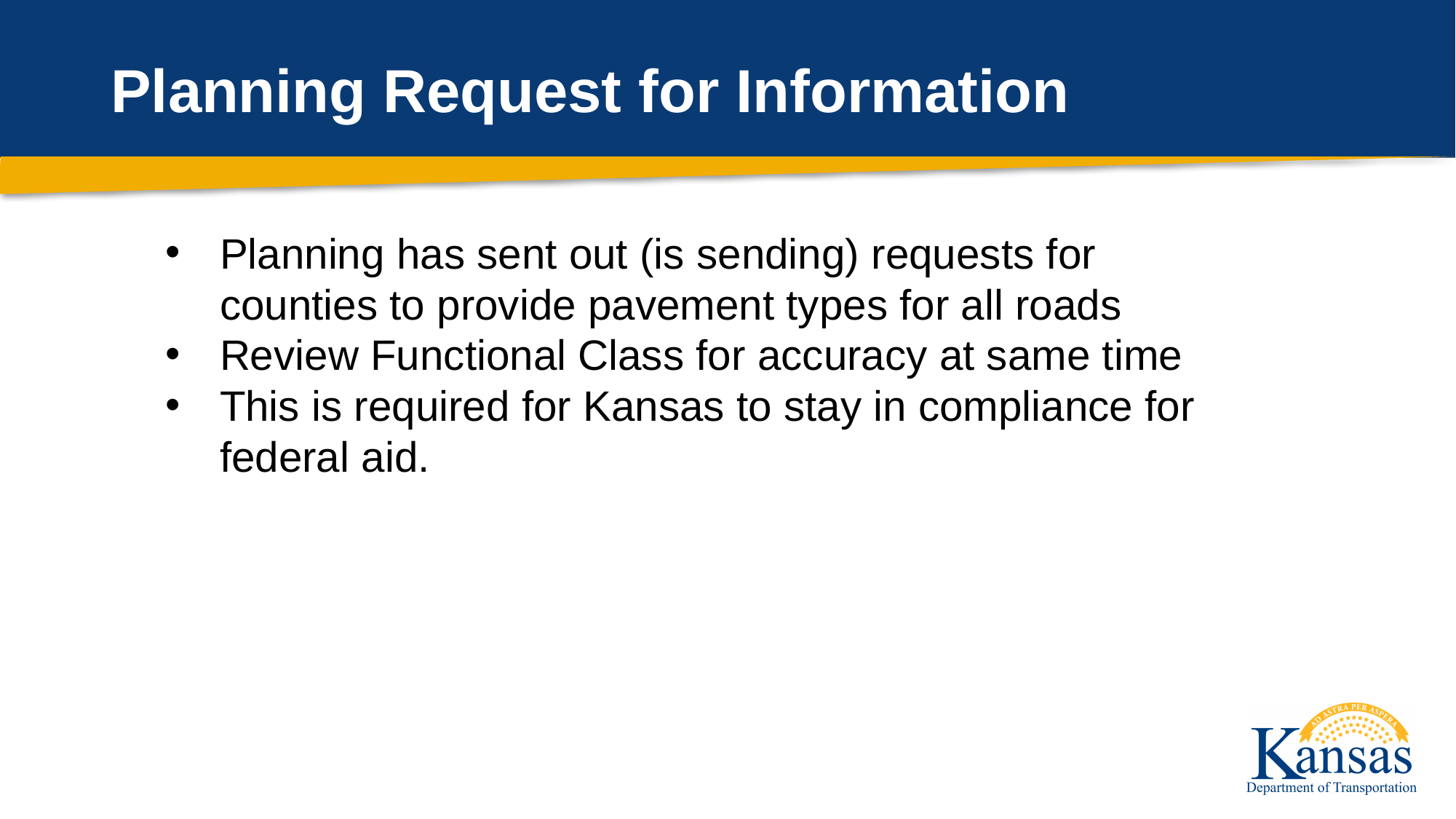

# Planning Request for Information
Planning has sent out (is sending) requests for counties to provide pavement types for all roads
Review Functional Class for accuracy at same time
This is required for Kansas to stay in compliance for federal aid.